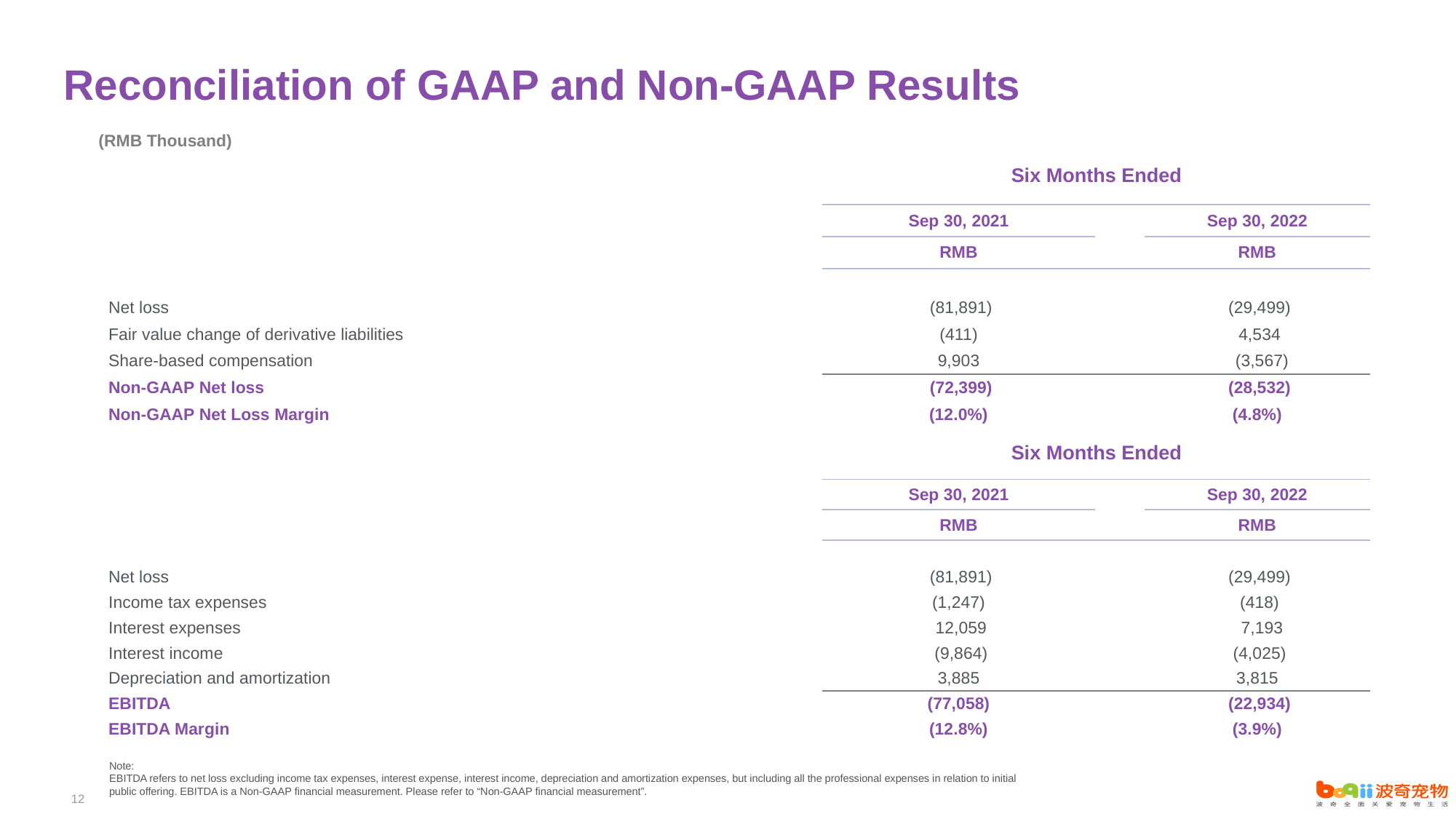

Reconciliation of GAAP and Non-GAAP Results
(RMB Thousand)
|  |  | Six Months Ended |  | Three Months Ended |
| --- | --- | --- | --- | --- |
|  |  |  |  |  |
|  |  | Sep 30, 2021 |  | Sep 30, 2022 |
|  |  | RMB |  | RMB |
|  |  |  |  |  |
| Net loss |  | (81,891) |  | (29,499) |
| Fair value change of derivative liabilities |  | (411) |  | 4,534 |
| Share-based compensation |  | 9,903 |  | (3,567) |
| Non-GAAP Net loss |  | (72,399) |  | (28,532) |
| Non-GAAP Net Loss Margin |  | (12.0%) |  | (4.8%) |
|  |  | Six Months Ended |  | Three Months Ended |
| --- | --- | --- | --- | --- |
|  |  |  |  |  |
|  |  | Sep 30, 2021 |  | Sep 30, 2022 |
|  |  | RMB |  | RMB |
|  |  |  |  |  |
| Net loss |  | (81,891) |  | (29,499) |
| Income tax expenses |  | (1,247) |  | (418) |
| Interest expenses |  | 12,059 |  | 7,193 |
| Interest income |  | (9,864) |  | (4,025) |
| Depreciation and amortization |  | 3,885 |  | 3,815 |
| EBITDA |  | (77,058) |  | (22,934) |
| EBITDA Margin |  | (12.8%) |  | (3.9%) |
|  |  |  |  |  |
Note:
EBITDA refers to net loss excluding income tax expenses, interest expense, interest income, depreciation and amortization expenses, but including all the professional expenses in relation to initial public offering. EBITDA is a Non-GAAP financial measurement. Please refer to “Non-GAAP financial measurement”.
12